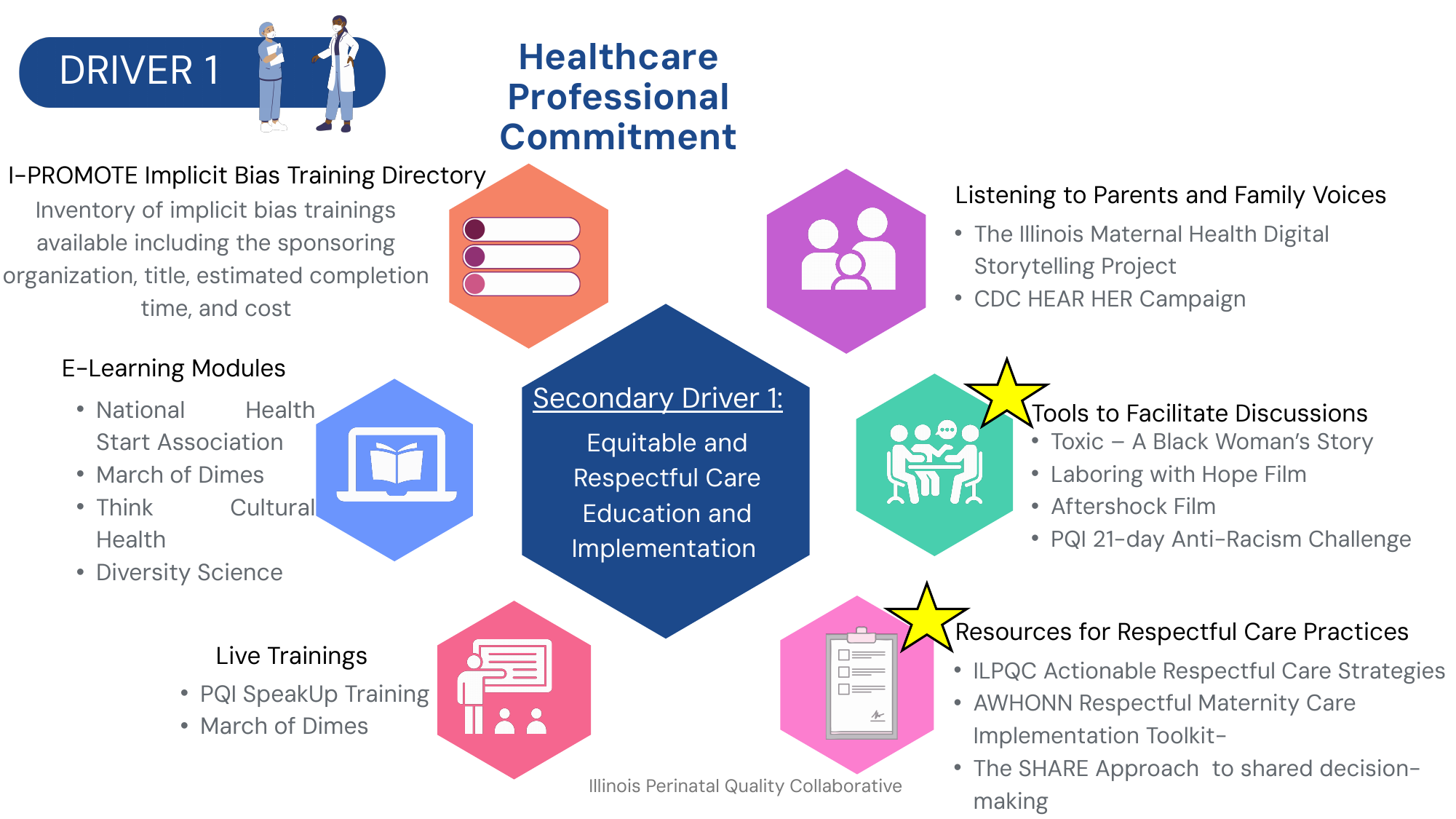

Healthcare Professional Commitment

DRIVER 1
I-PROMOTE Implicit Bias Training Directory

Listening to Parents and Family Voices
Inventory of implicit bias trainings available including the sponsoring organization, title, estimated completion time, and cost

The Illinois Maternal Health Digital Storytelling Project
CDC HEAR HER Campaign

E-Learning Modules

Secondary Driver 1:

National Health Start Association
March of Dimes
Think Cultural Health
Diversity Science
Tools to Facilitate Discussions

Equitable and Respectful Care Education and Implementation
Toxic – A Black Woman’s Story
Laboring with Hope Film
Aftershock Film
PQI 21-day Anti-Racism Challenge

Resources for Respectful Care Practices

Live Trainings

ILPQC Actionable Respectful Care Strategies
AWHONN Respectful Maternity Care Implementation Toolkit-
The SHARE Approach  to shared decision-making
PQI SpeakUp Training
March of Dimes
Illinois Perinatal Quality Collaborative